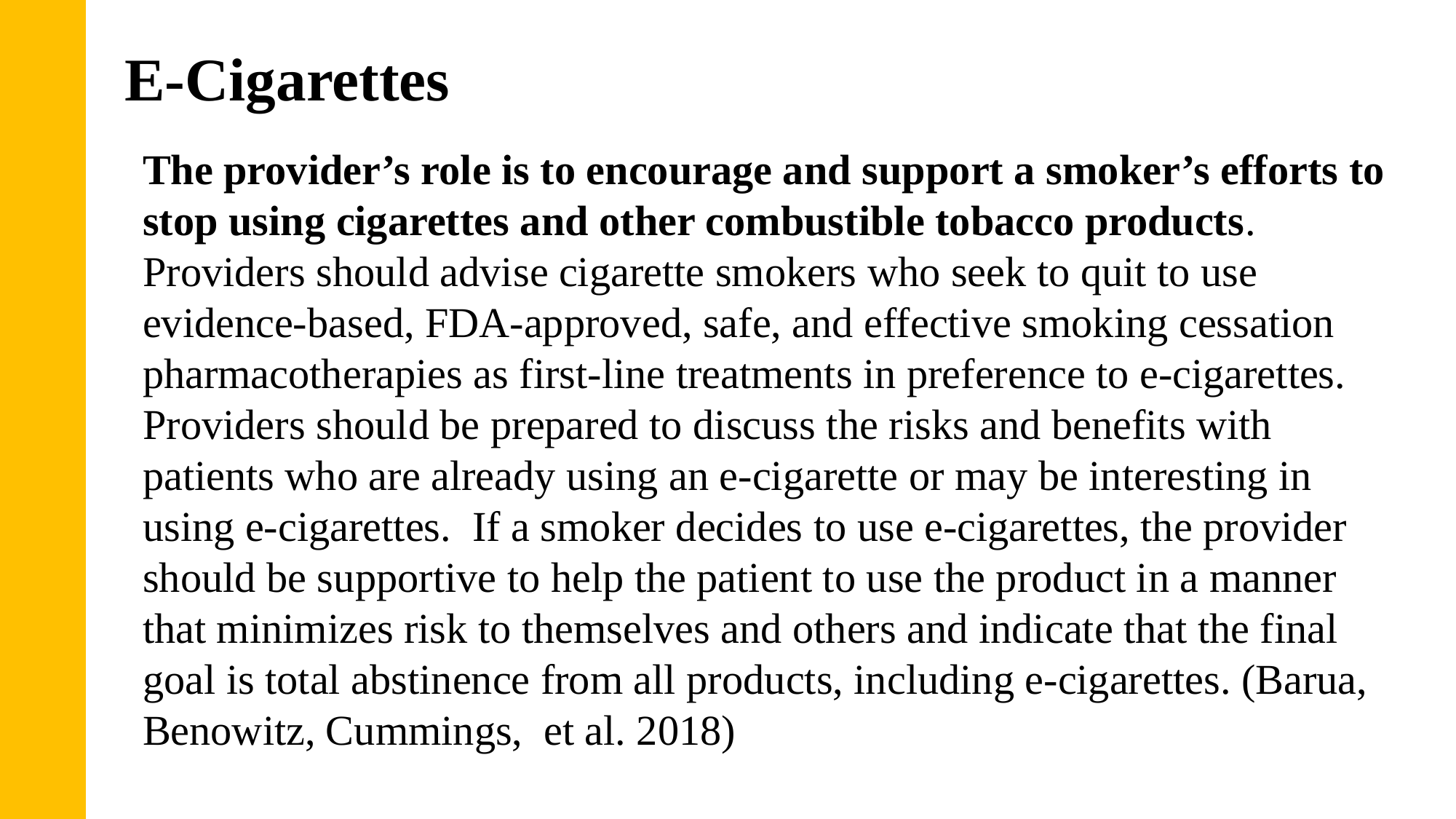

# E-Cigarettes
The provider’s role is to encourage and support a smoker’s efforts to stop using cigarettes and other combustible tobacco products. Providers should advise cigarette smokers who seek to quit to use evidence-based, FDA-approved, safe, and effective smoking cessation pharmacotherapies as first-line treatments in preference to e-cigarettes. Providers should be prepared to discuss the risks and benefits with patients who are already using an e-cigarette or may be interesting in using e-cigarettes.  If a smoker decides to use e-cigarettes, the provider should be supportive to help the patient to use the product in a manner that minimizes risk to themselves and others and indicate that the final goal is total abstinence from all products, including e-cigarettes. (Barua, Benowitz, Cummings,  et al. 2018)